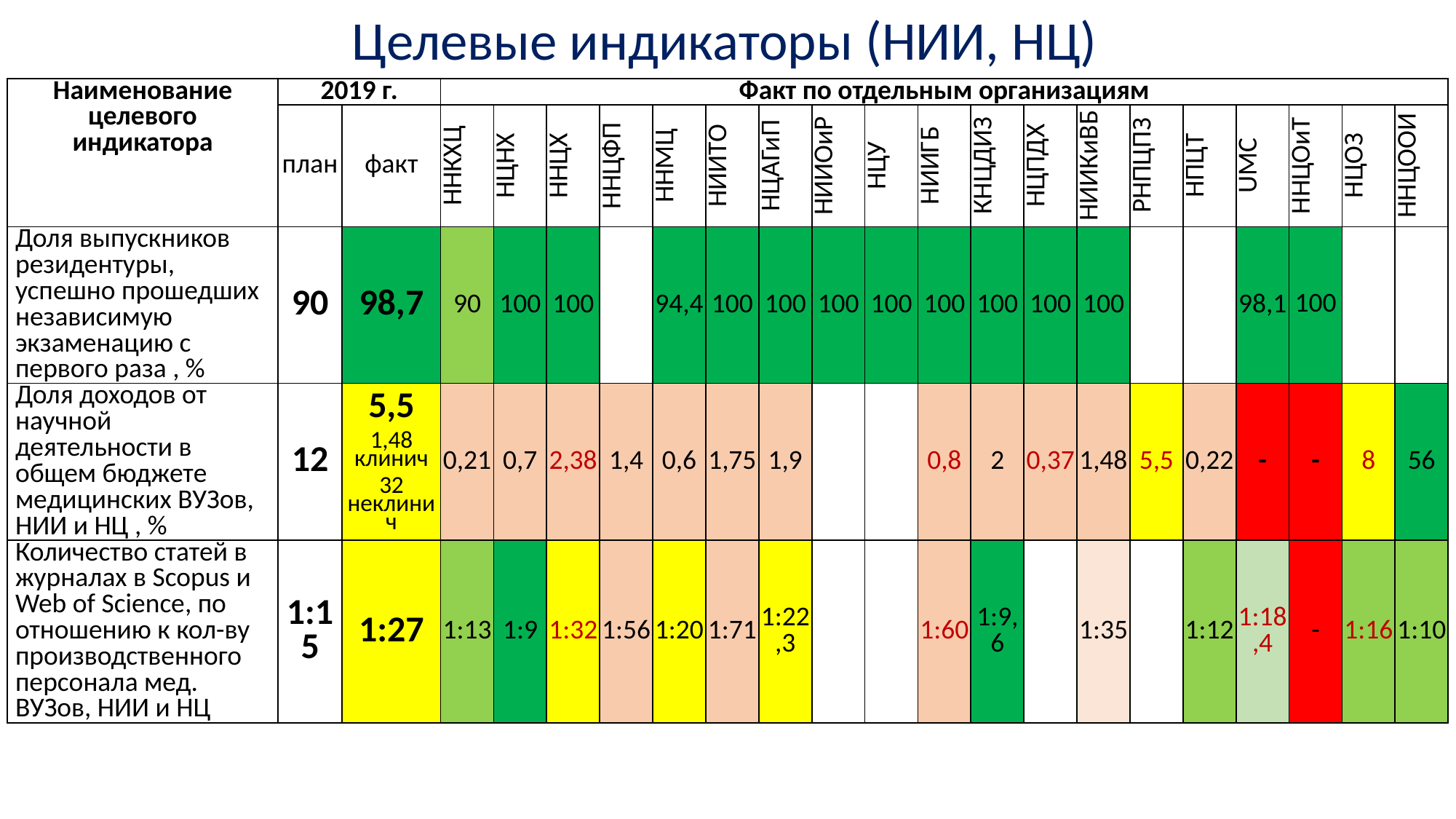

# Целевые индикаторы (НИИ, НЦ)
| Наименование целевого индикатора | 2019 г. |  | Факт по отдельным организациям |  |  |  |  |  |  |  |  |  |  |  |  |  |  |  |  |  |  |
| --- | --- | --- | --- | --- | --- | --- | --- | --- | --- | --- | --- | --- | --- | --- | --- | --- | --- | --- | --- | --- | --- |
|  | план | факт | ННКХЦ | НЦНХ | ННЦХ | ННЦФП | ННМЦ | НИИТО | НЦАГиП | НИИОиР | НЦУ | НИИГБ | КНЦДИЗ | НЦПДХ | НИИКиВБ | РНПЦПЗ | НПЦТ | UMC | ННЦОиТ | НЦОЗ | ННЦООИ |
| Доля выпускников резидентуры, успешно прошедших независимую экзаменацию с первого раза , % | 90 | 98,7 | 90 | 100 | 100 |  | 94,4 | 100 | 100 | 100 | 100 | 100 | 100 | 100 | 100 |  |  | 98,1 | 100 |  |  |
| Доля доходов от научной деятельности в общем бюджете медицинских ВУЗов, НИИ и НЦ , % | 12 | 5,5 1,48 клинич 32 неклинич | 0,21 | 0,7 | 2,38 | 1,4 | 0,6 | 1,75 | 1,9 |  |  | 0,8 | 2 | 0,37 | 1,48 | 5,5 | 0,22 | - | - | 8 | 56 |
| Количество статей в журналах в Scopus и Web of Science, по отношению к кол-ву производственного персонала мед. ВУЗов, НИИ и НЦ | 1:15 | 1:27 | 1:13 | 1:9 | 1:32 | 1:56 | 1:20 | 1:71 | 1:22,3 |  |  | 1:60 | 1:9,6 |  | 1:35 |  | 1:12 | 1:18,4 | - | 1:16 | 1:10 |